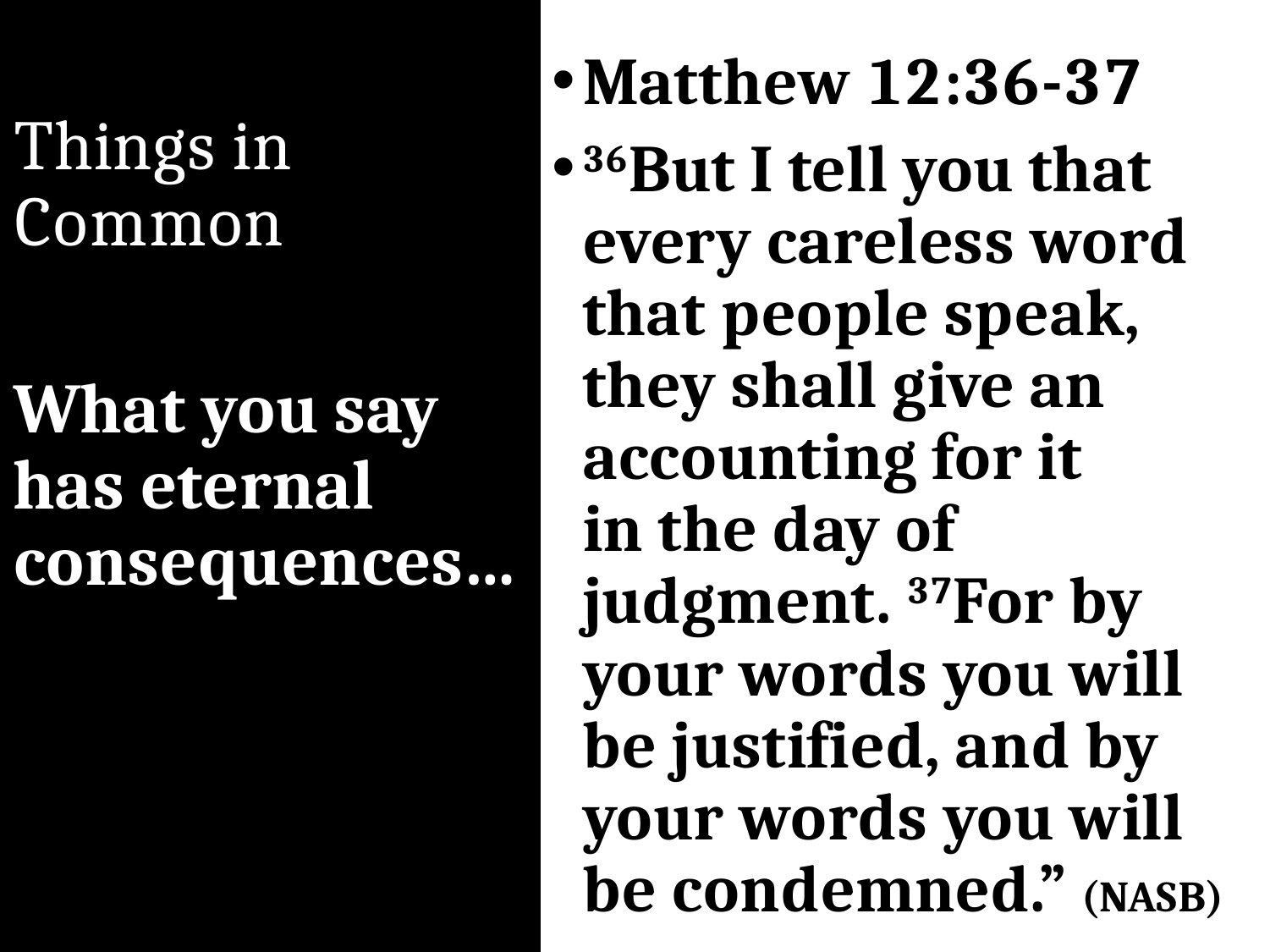

Things in Common

What you say has eternal consequences…

Matthew 12:36-37
36But I tell you that every careless word that people speak, they shall give an accounting for it in the day of judgment. 37For by your words you will be justified, and by your words you will be condemned.” (NASB)